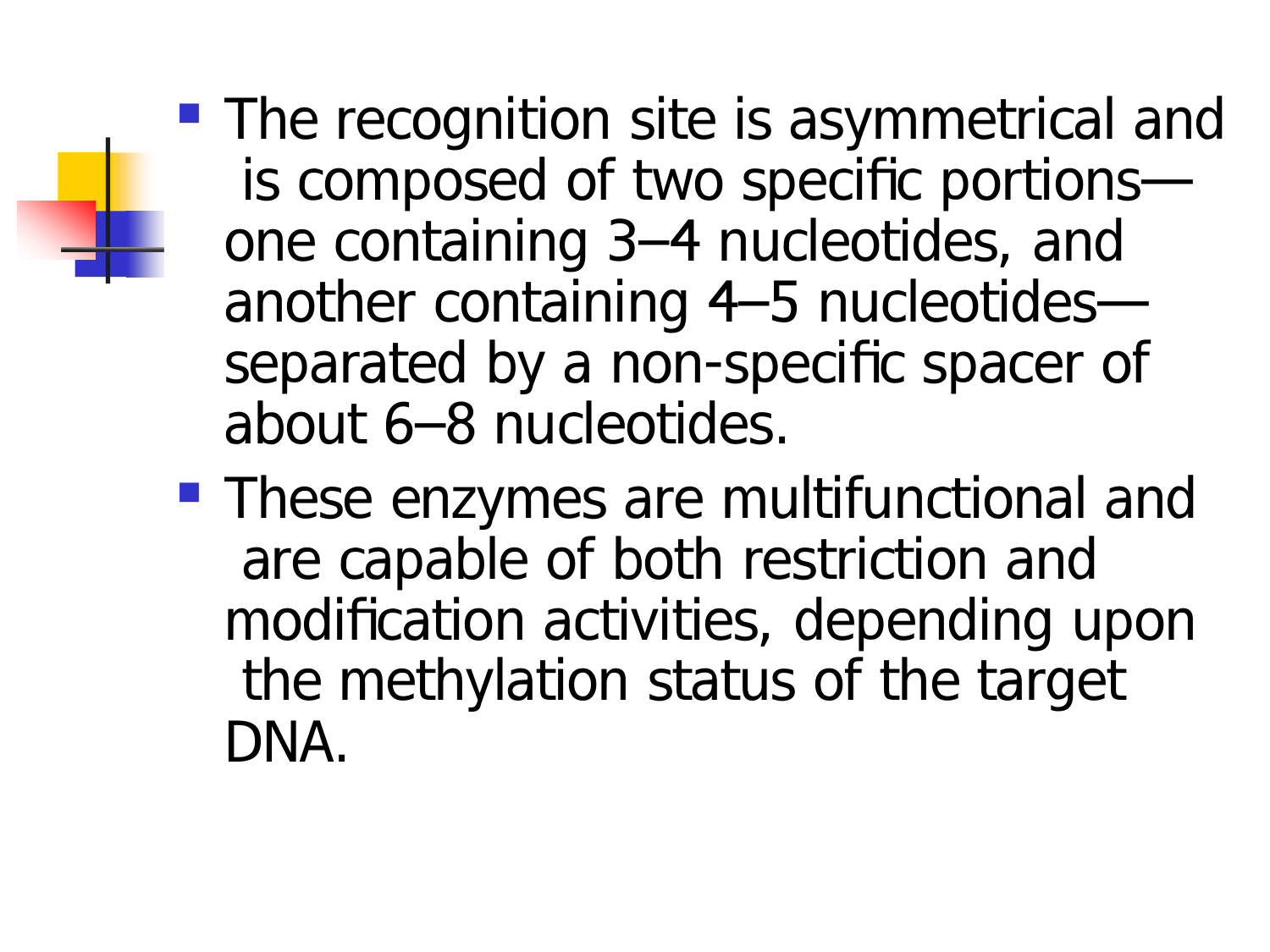

The recognition site is asymmetrical and  is composed of two specific portions—  one containing 3–4 nucleotides, and  another containing 4–5 nucleotides—  separated by a non-specific spacer of  about 6–8 nucleotides.
These enzymes are multifunctional and  are capable of both restriction and  modification activities, depending upon  the methylation status of the target  DNA.